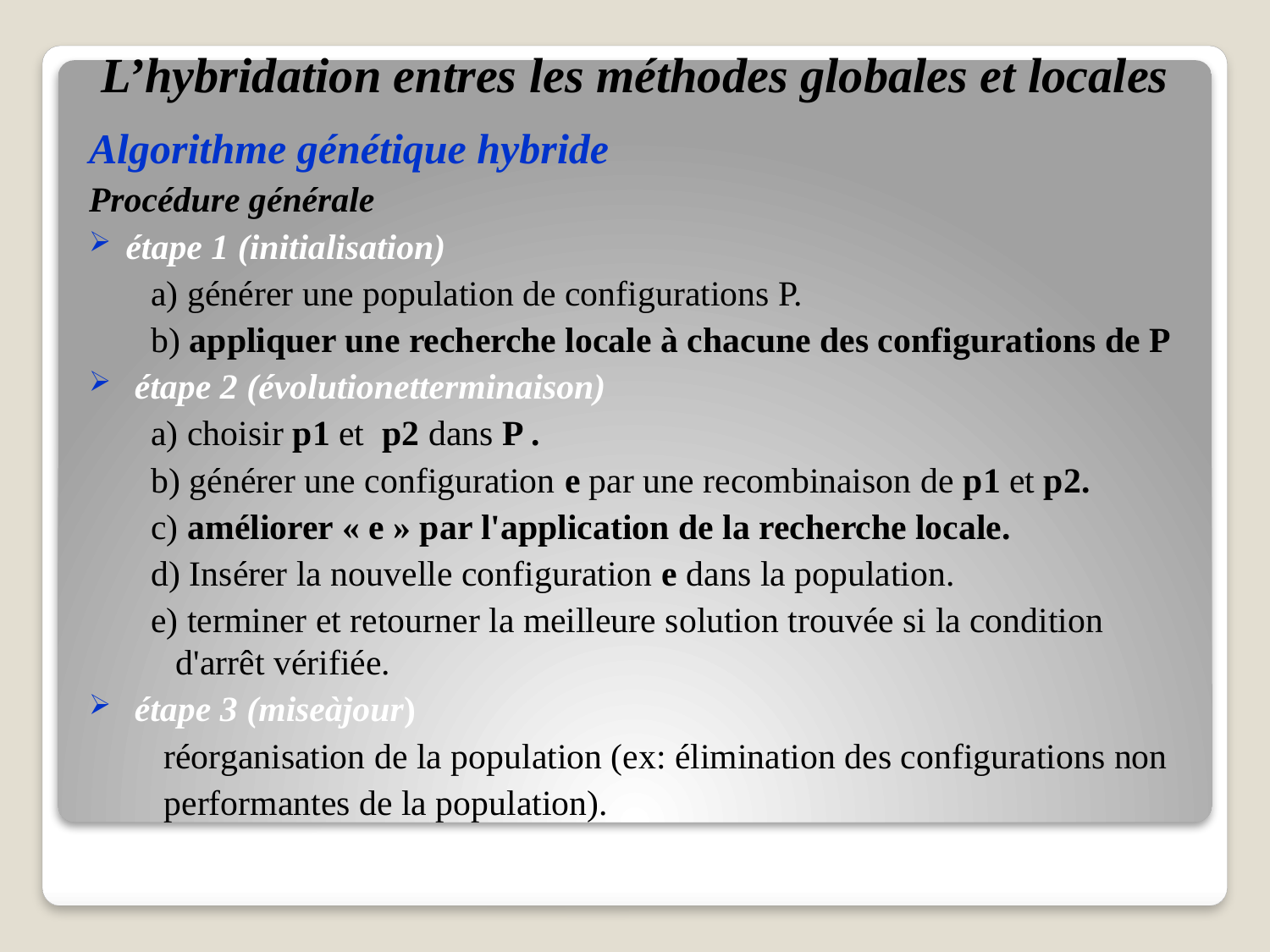

# L’hybridation entres les méthodes globales et locales
Algorithme génétique hybride
Procédure générale
étape 1 (initialisation)
       a) générer une population de configurations P.
       b) appliquer une recherche locale à chacune des configurations de P
 étape 2 (évolutionetterminaison)
       a) choisir p1 et  p2 dans P .
       b) générer une configuration e par une recombinaison de p1 et p2.
       c) améliorer « e » par l'application de la recherche locale.
       d) Insérer la nouvelle configuration e dans la population.
       e) terminer et retourner la meilleure solution trouvée si la condition  d'arrêt vérifiée.
 étape 3 (miseàjour)
   réorganisation de la population (ex: élimination des configurations non
   performantes de la population).